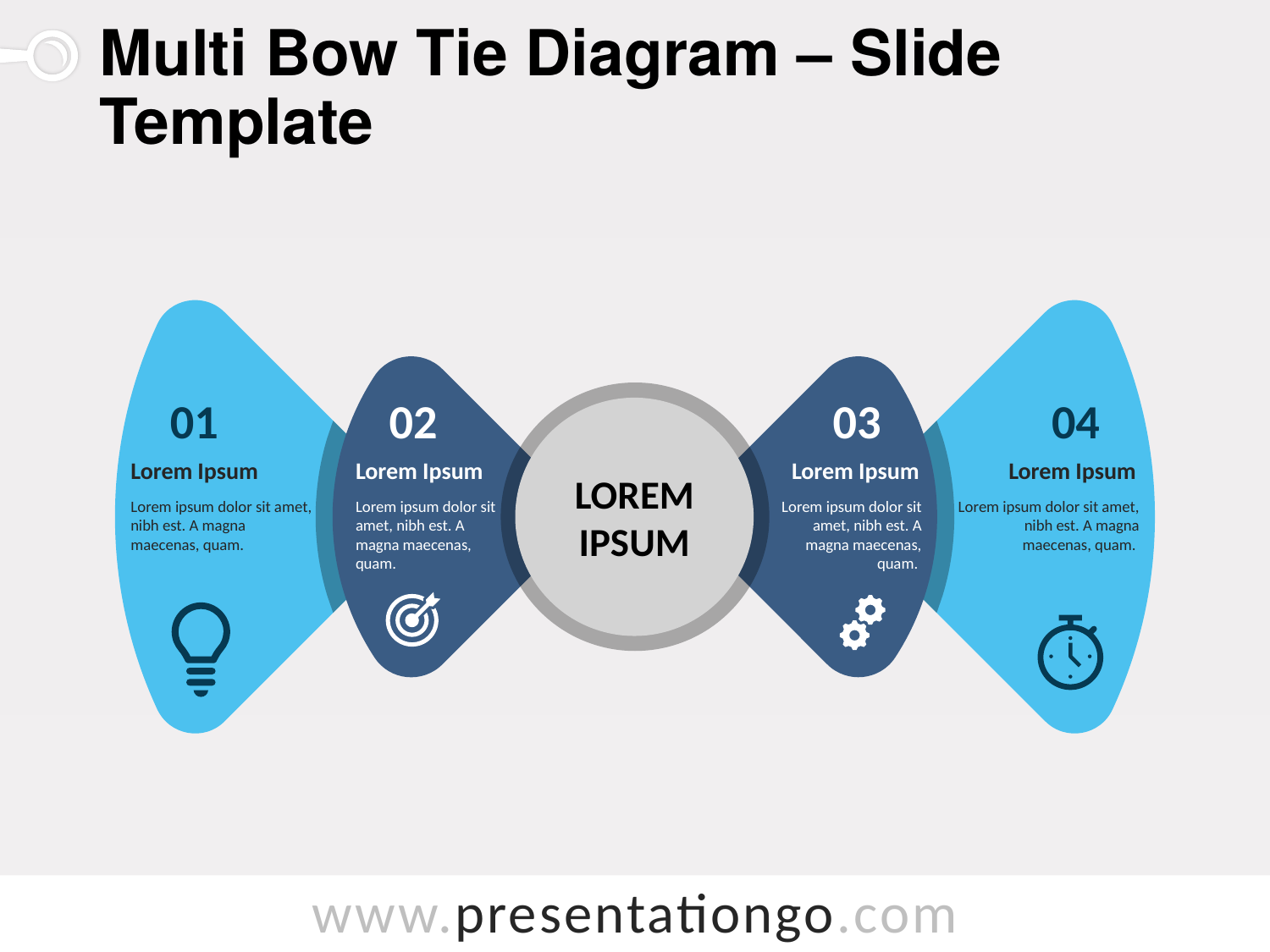

# Multi Bow Tie Diagram – Slide Template

LOREM IPSUM
01
02
03
04
Lorem Ipsum
Lorem ipsum dolor sit amet, nibh est. A magna maecenas, quam.
Lorem Ipsum
Lorem ipsum dolor sit amet, nibh est. A magna maecenas, quam.
Lorem Ipsum
Lorem ipsum dolor sit amet, nibh est. A magna maecenas, quam.
Lorem Ipsum
Lorem ipsum dolor sit amet, nibh est. A magna maecenas, quam.